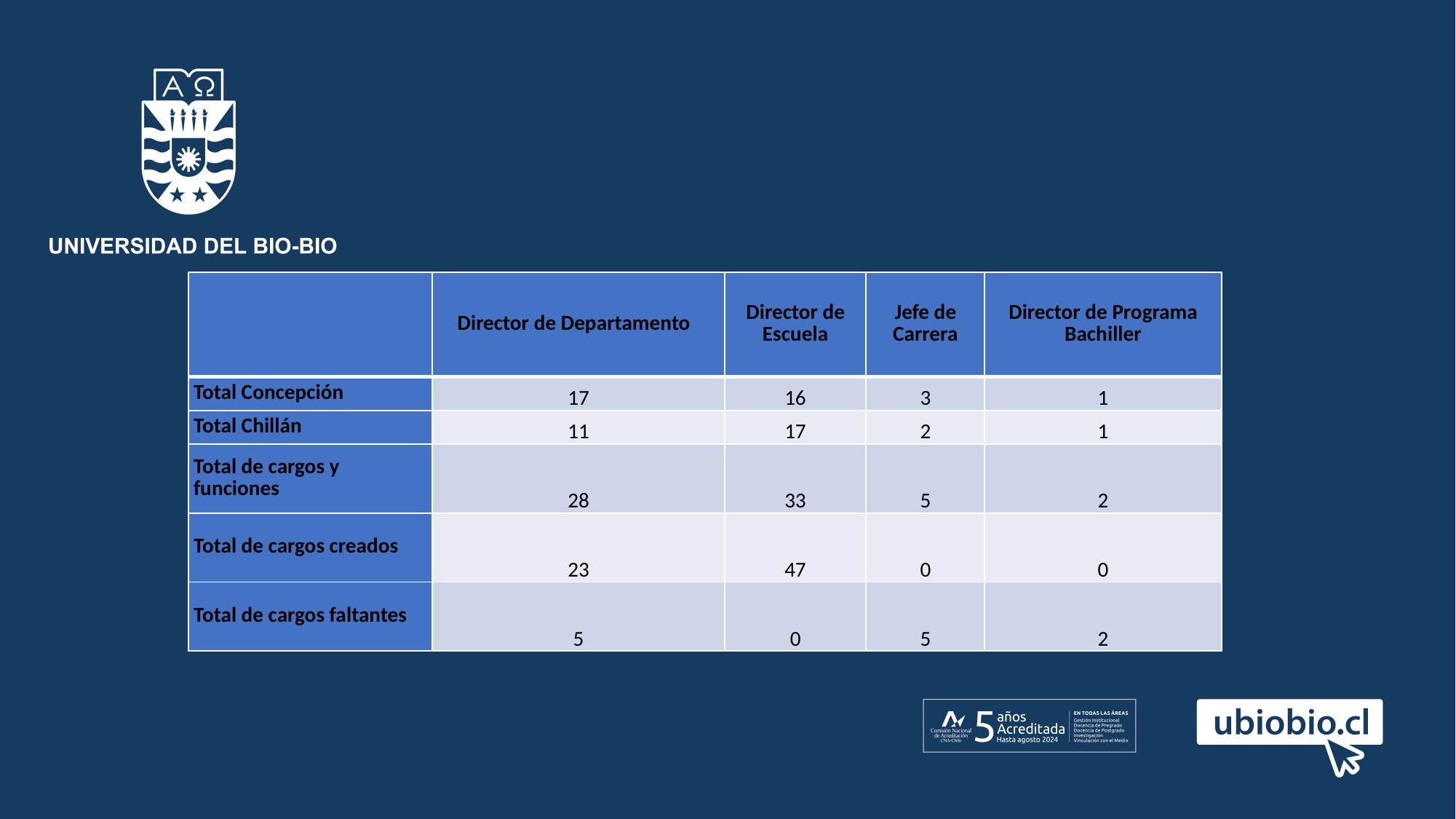

#
|  | Director de Departamento | Director de Escuela | Jefe de Carrera | Director de Programa Bachiller |
| --- | --- | --- | --- | --- |
| Total Concepción | 17 | 16 | 3 | 1 |
| Total Chillán | 11 | 17 | 2 | 1 |
| Total de cargos y funciones | 28 | 33 | 5 | 2 |
| Total de cargos creados | 23 | 47 | 0 | 0 |
| Total de cargos faltantes | 5 | 0 | 5 | 2 |